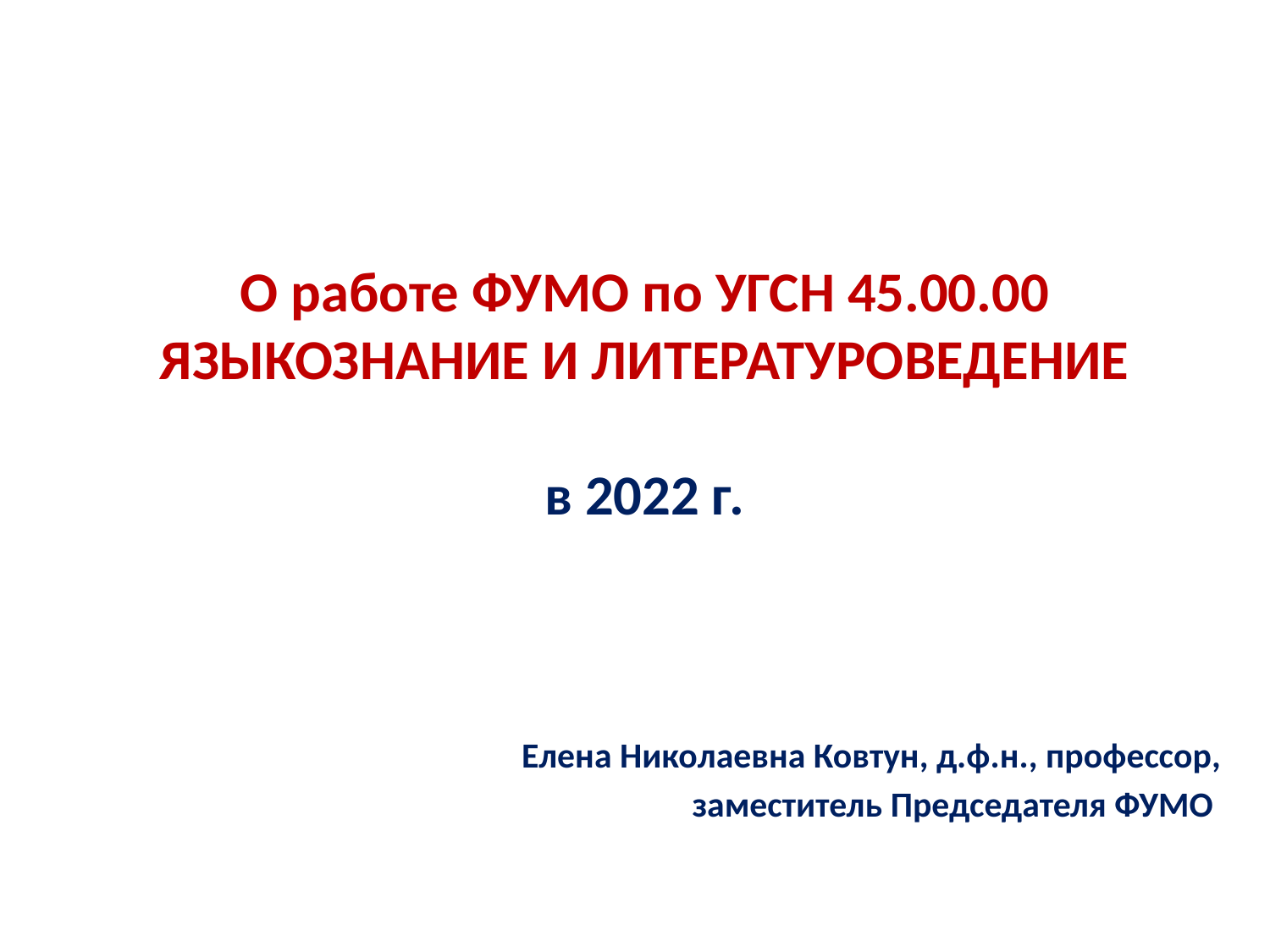

# О работе ФУМО по УГСН 45.00.00 ЯЗЫКОЗНАНИЕ И ЛИТЕРАТУРОВЕДЕНИЕ в 2022 г.
Елена Николаевна Ковтун, д.ф.н., профессор,
заместитель Председателя ФУМО